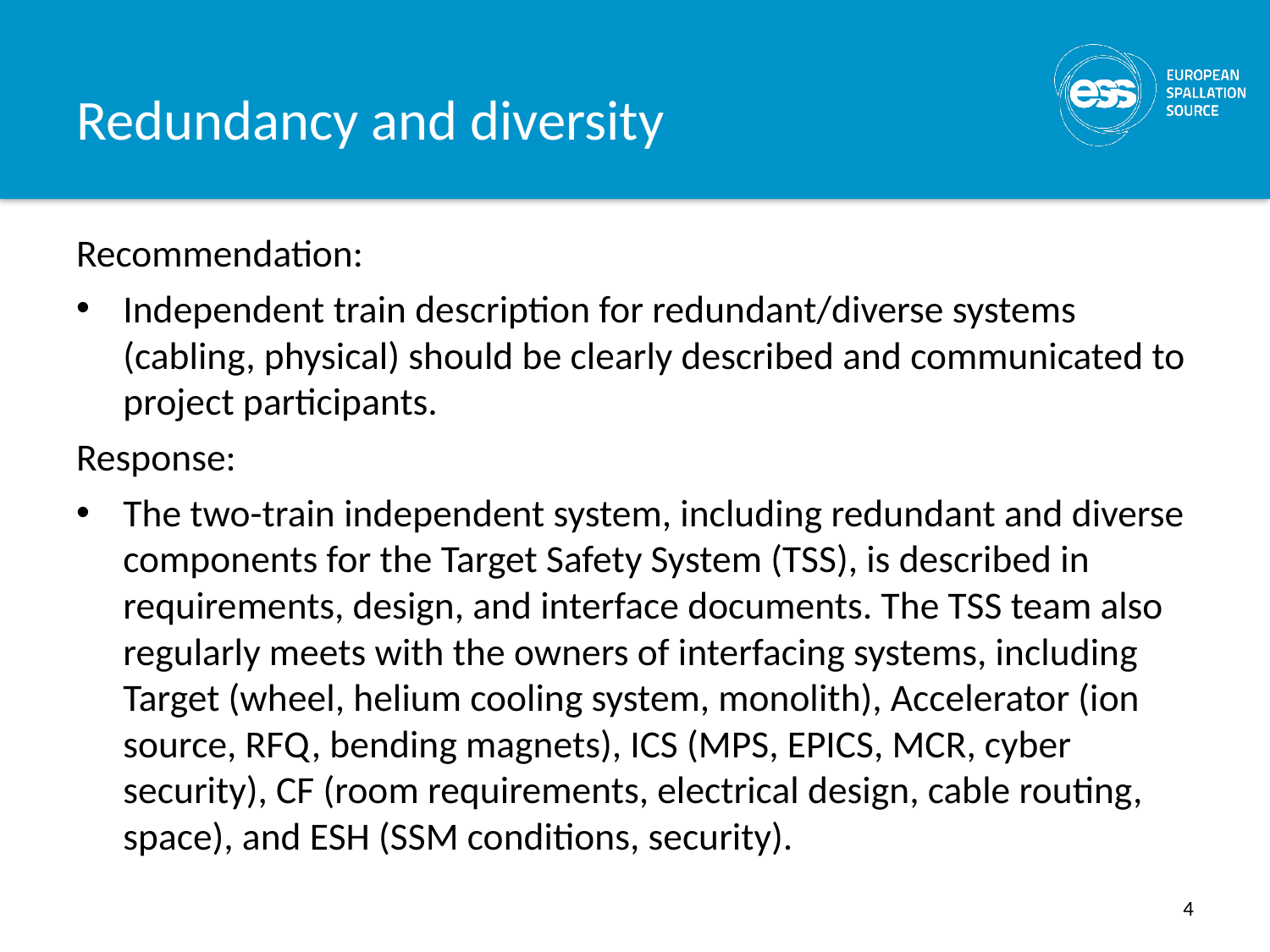

# Redundancy and diversity
Recommendation:
Independent train description for redundant/diverse systems (cabling, physical) should be clearly described and communicated to project participants.
Response:
The two-train independent system, including redundant and diverse components for the Target Safety System (TSS), is described in requirements, design, and interface documents. The TSS team also regularly meets with the owners of interfacing systems, including Target (wheel, helium cooling system, monolith), Accelerator (ion source, RFQ, bending magnets), ICS (MPS, EPICS, MCR, cyber security), CF (room requirements, electrical design, cable routing, space), and ESH (SSM conditions, security).
4